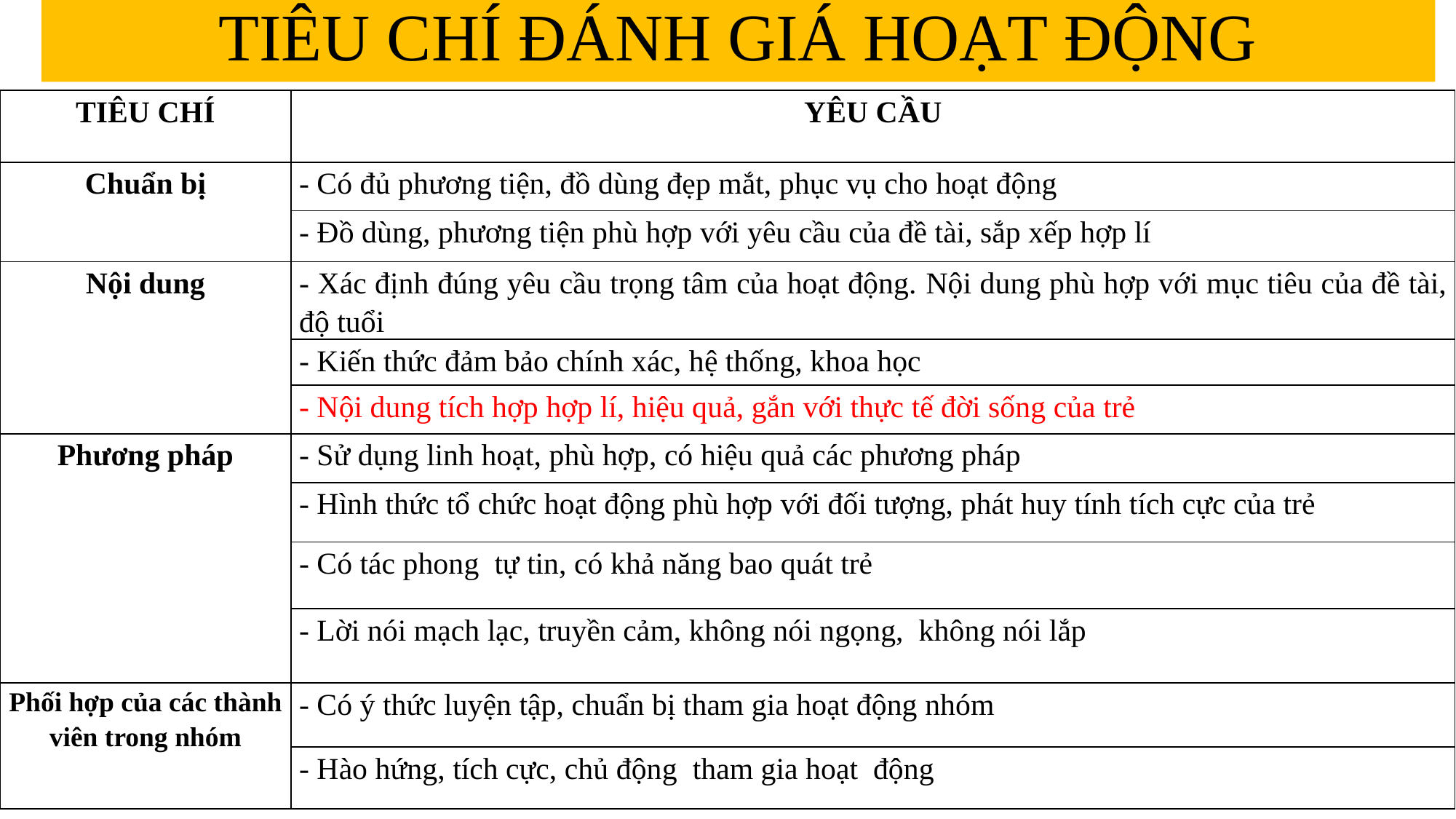

# TIÊU CHÍ ĐÁNH GIÁ HOẠT ĐỘNG
| TIÊU CHÍ | YÊU CẦU |
| --- | --- |
| Chuẩn bị | - Có đủ phương tiện, đồ dùng đẹp mắt, phục vụ cho hoạt động |
|  | - Đồ dùng, phương tiện phù hợp với yêu cầu của đề tài, sắp xếp hợp lí |
| Nội dung | - Xác định đúng yêu cầu trọng tâm của hoạt động. Nội dung phù hợp với mục tiêu của đề tài, độ tuổi |
|  | - Kiến thức đảm bảo chính xác, hệ thống, khoa học |
|  | - Nội dung tích hợp hợp lí, hiệu quả, gắn với thực tế đời sống của trẻ |
| Phương pháp | - Sử dụng linh hoạt, phù hợp, có hiệu quả các phương pháp |
|  | - Hình thức tổ chức hoạt động phù hợp với đối tượng, phát huy tính tích cực của trẻ |
|  | - Có tác phong tự tin, có khả năng bao quát trẻ |
|  | - Lời nói mạch lạc, truyền cảm, không nói ngọng, không nói lắp |
| Phối hợp của các thành viên trong nhóm | - Có ý thức luyện tập, chuẩn bị tham gia hoạt động nhóm |
|  | - Hào hứng, tích cực, chủ động tham gia hoạt động |